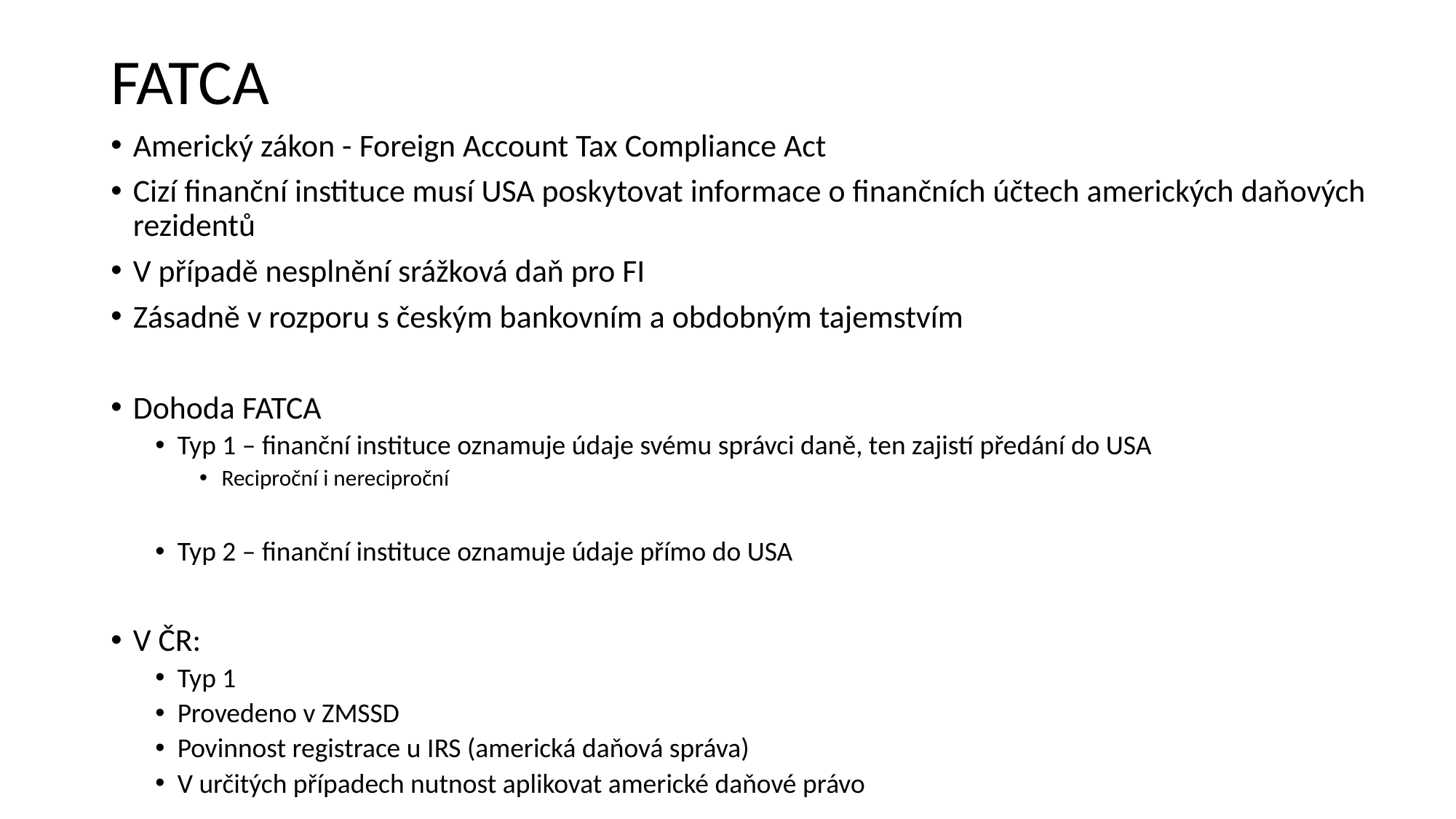

# FATCA
Americký zákon - Foreign Account Tax Compliance Act
Cizí finanční instituce musí USA poskytovat informace o finančních účtech amerických daňových rezidentů
V případě nesplnění srážková daň pro FI
Zásadně v rozporu s českým bankovním a obdobným tajemstvím

Dohoda FATCA
Typ 1 – finanční instituce oznamuje údaje svému správci daně, ten zajistí předání do USA
Reciproční i nereciproční

Typ 2 – finanční instituce oznamuje údaje přímo do USA

V ČR:
Typ 1
Provedeno v ZMSSD
Povinnost registrace u IRS (americká daňová správa)
V určitých případech nutnost aplikovat americké daňové právo